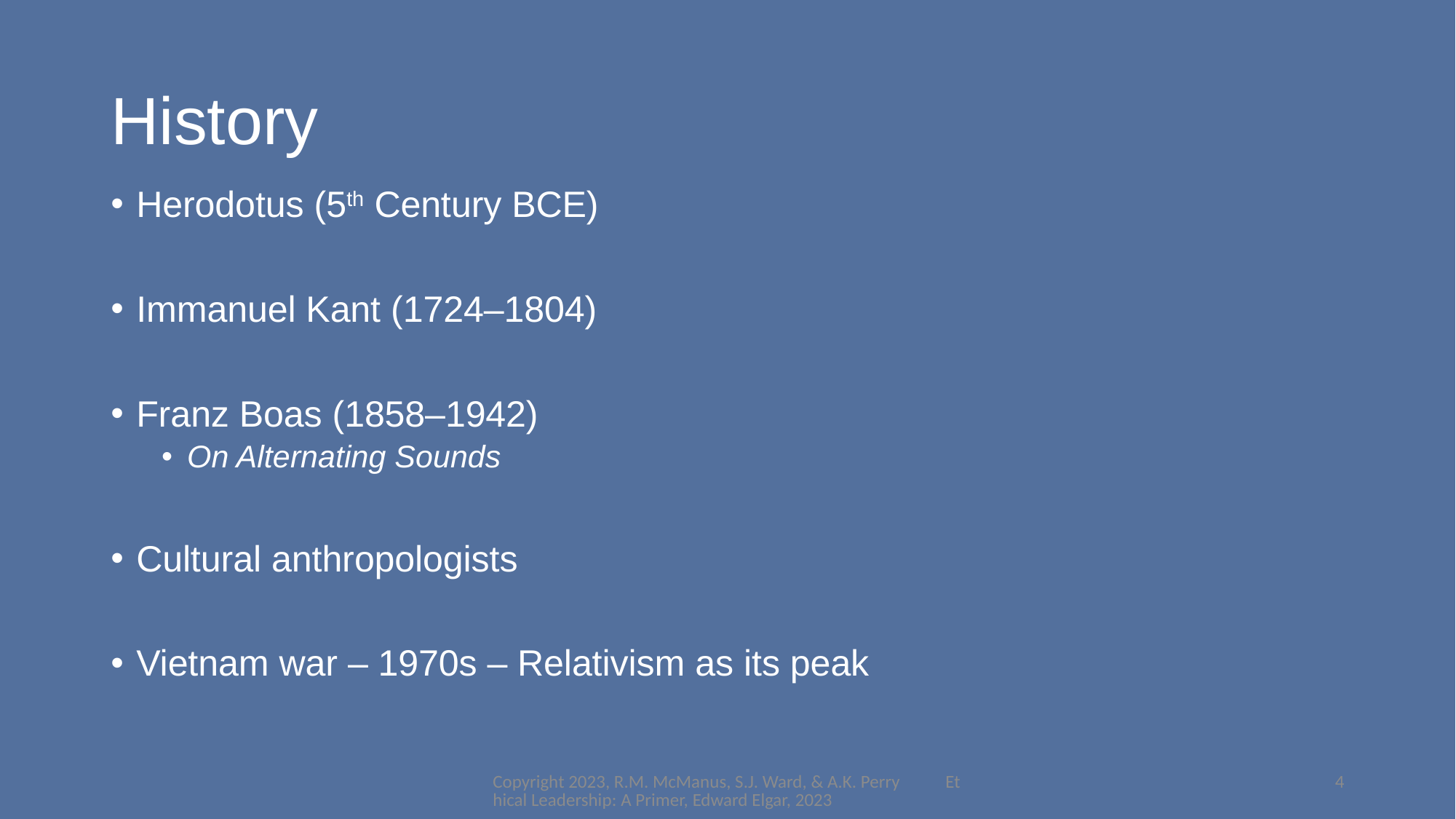

# History
Herodotus (5th Century BCE)

Immanuel Kant (1724–1804)

Franz Boas (1858–1942)
On Alternating Sounds

Cultural anthropologists

Vietnam war – 1970s – Relativism as its peak

Copyright 2023, R.M. McManus, S.J. Ward, & A.K. Perry           Ethical Leadership: A Primer, Edward Elgar, 2023
4